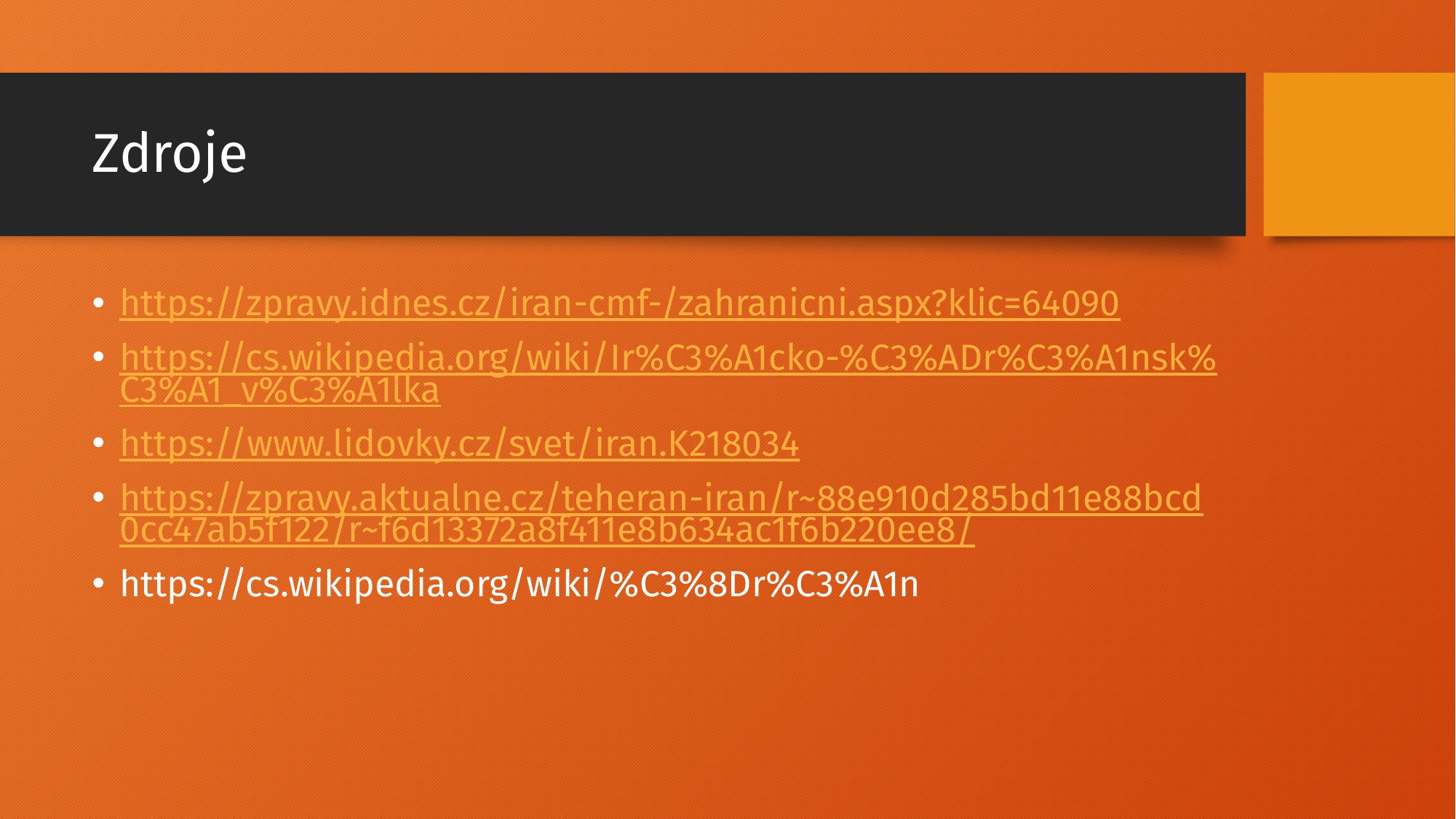

# Zdroje
https://zpravy.idnes.cz/iran-cmf-/zahranicni.aspx?klic=64090
https://cs.wikipedia.org/wiki/Ir%C3%A1cko-%C3%ADr%C3%A1nsk%C3%A1_v%C3%A1lka
https://www.lidovky.cz/svet/iran.K218034
https://zpravy.aktualne.cz/teheran-iran/r~88e910d285bd11e88bcd0cc47ab5f122/r~f6d13372a8f411e8b634ac1f6b220ee8/
https://cs.wikipedia.org/wiki/%C3%8Dr%C3%A1n